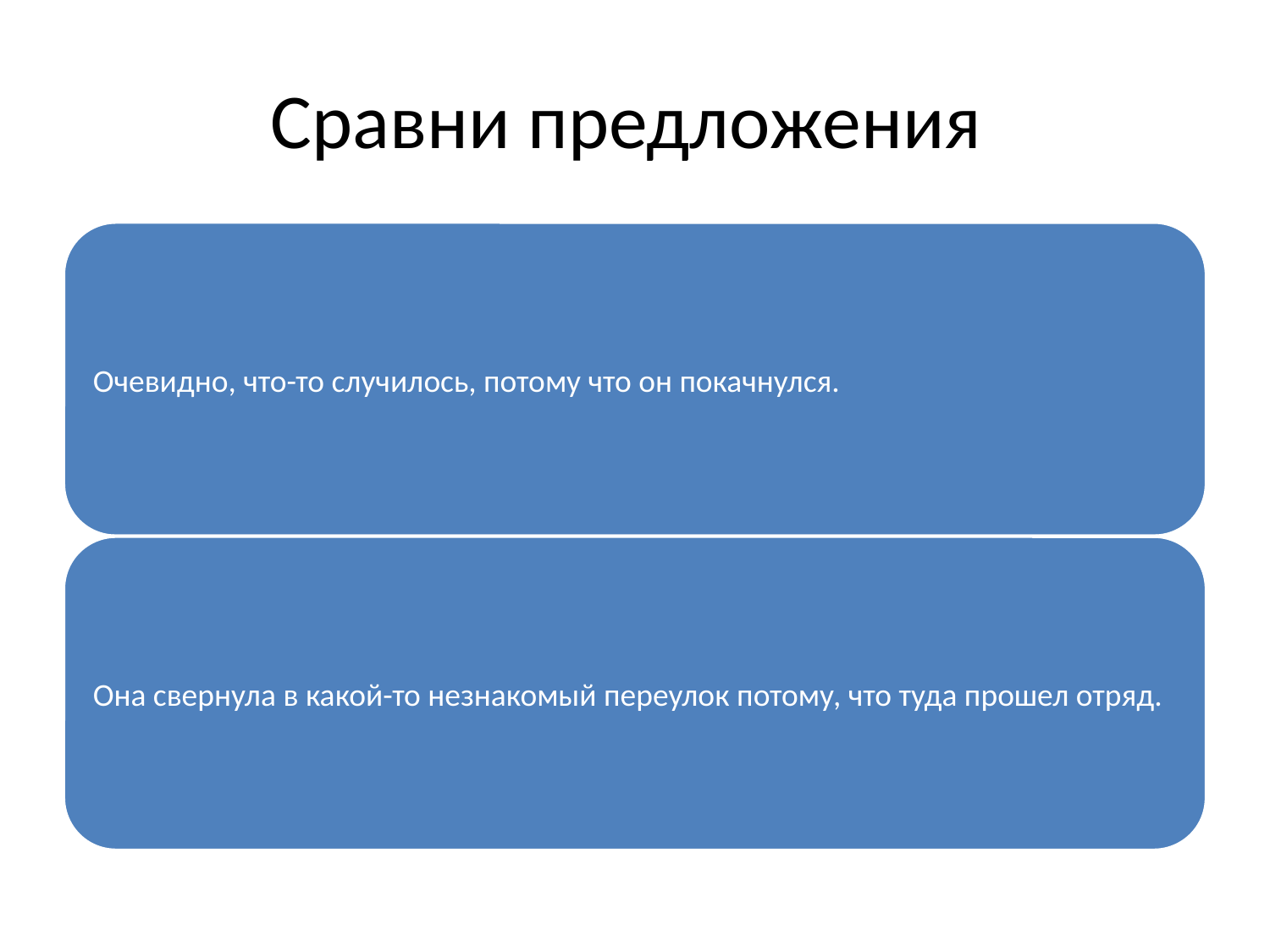

# Сравни предложения
Очевидно, что-то случилось, потому что он покачнулся.
Она свернула в какой-то незнакомый переулок потому, что туда прошел отряд.